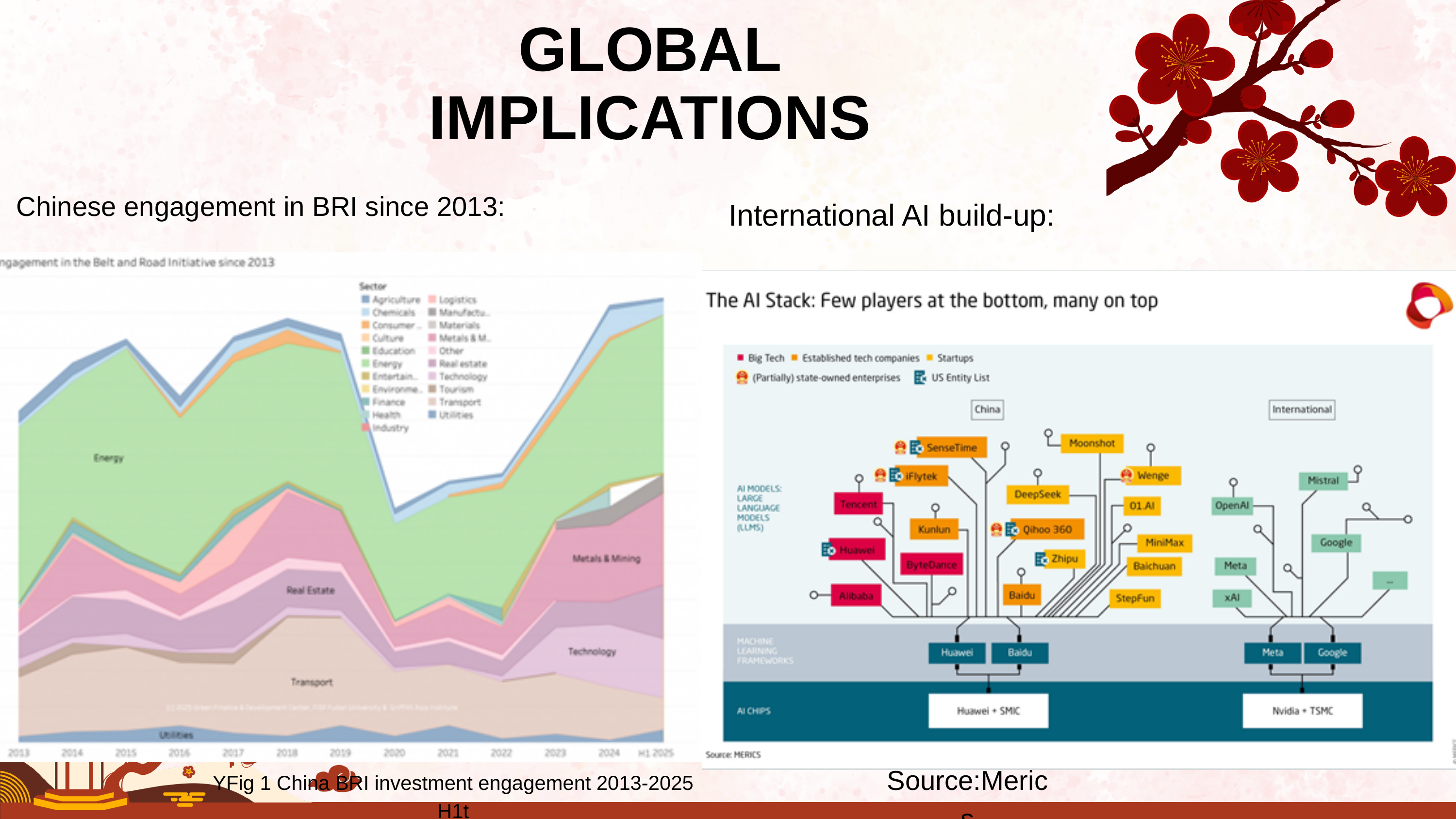

GLOBAL IMPLICATIONS
Chinese engagement in BRI since 2013:
International AI build-up:

Source:Merics
YFig 1 China BRI investment engagement 2013-2025 H1t